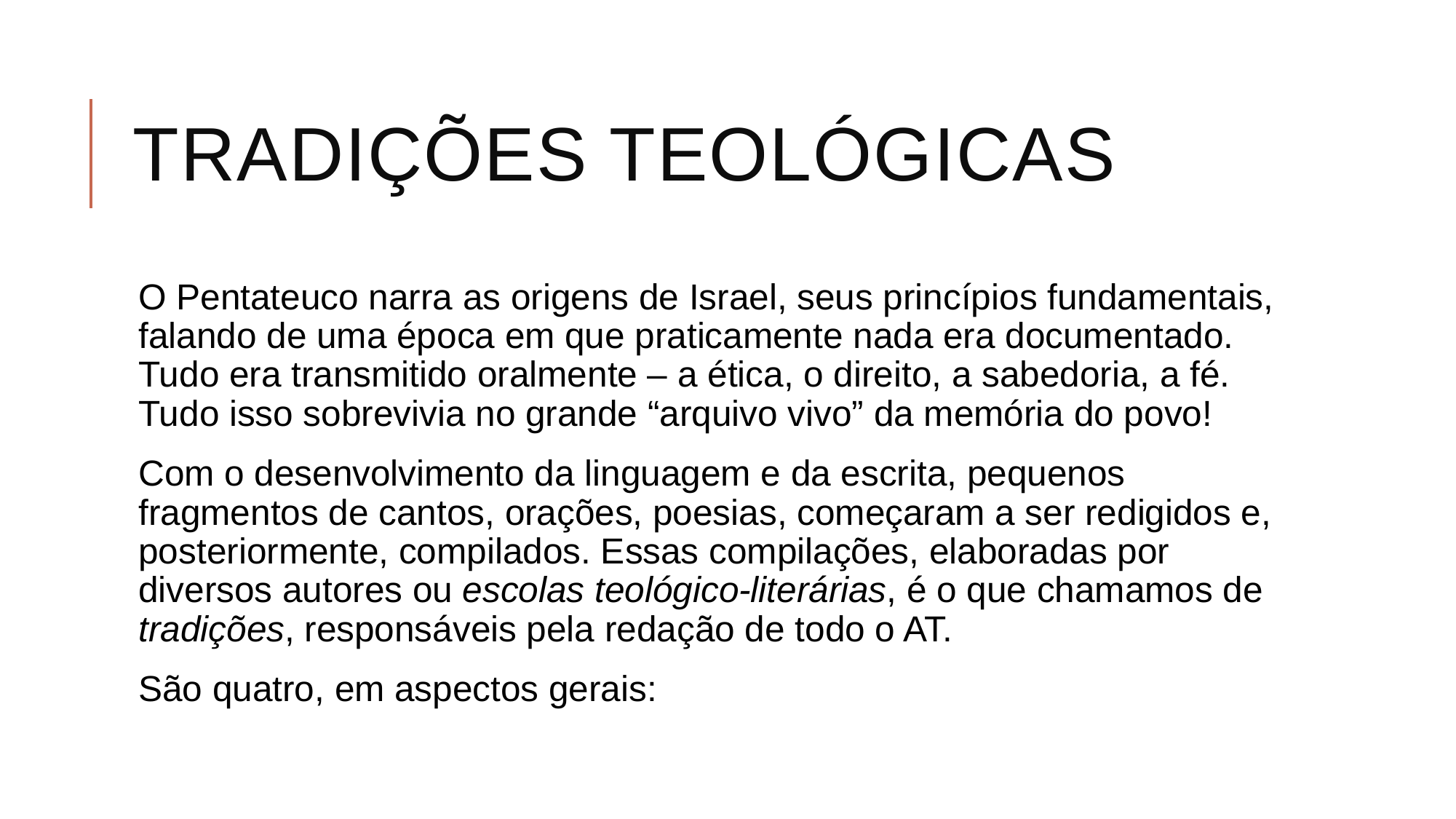

# Tradições teológicas
O Pentateuco narra as origens de Israel, seus princípios fundamentais, falando de uma época em que praticamente nada era documentado. Tudo era transmitido oralmente – a ética, o direito, a sabedoria, a fé. Tudo isso sobrevivia no grande “arquivo vivo” da memória do povo!
Com o desenvolvimento da linguagem e da escrita, pequenos fragmentos de cantos, orações, poesias, começaram a ser redigidos e, posteriormente, compilados. Essas compilações, elaboradas por diversos autores ou escolas teológico-literárias, é o que chamamos de tradições, responsáveis pela redação de todo o AT.
São quatro, em aspectos gerais: